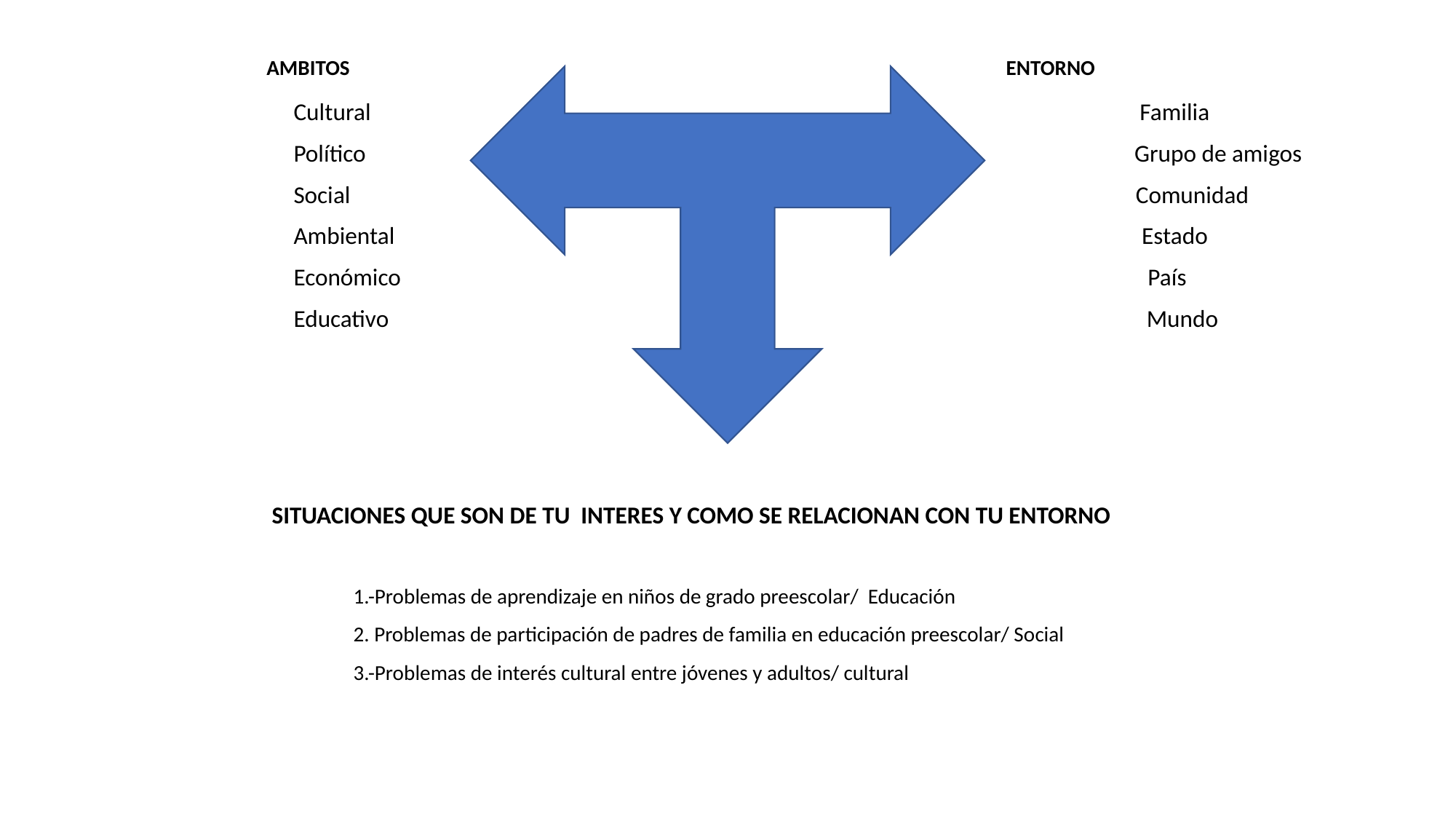

AMBITOS                                                                                                                                           ENTORNO
                                   Cultural                                                                                                                                             Familia
                                   Político                                                                                                                                             Grupo de amigos
                                   Social                                                                                                                                                Comunidad
                                   Ambiental                                                                                                                                         Estado
                                   Económico                                                                                                                                         País
                                   Educativo                                                                                                                                           Mundo

                               SITUACIONES QUE SON DE TU  INTERES Y COMO SE RELACIONAN CON TU ENTORNO

                                                     1.-Problemas de aprendizaje en niños de grado preescolar/  Educación
                                                     2. Problemas de participación de padres de familia en educación preescolar/ Social
                                                     3.-Problemas de interés cultural entre jóvenes y adultos/ cultural